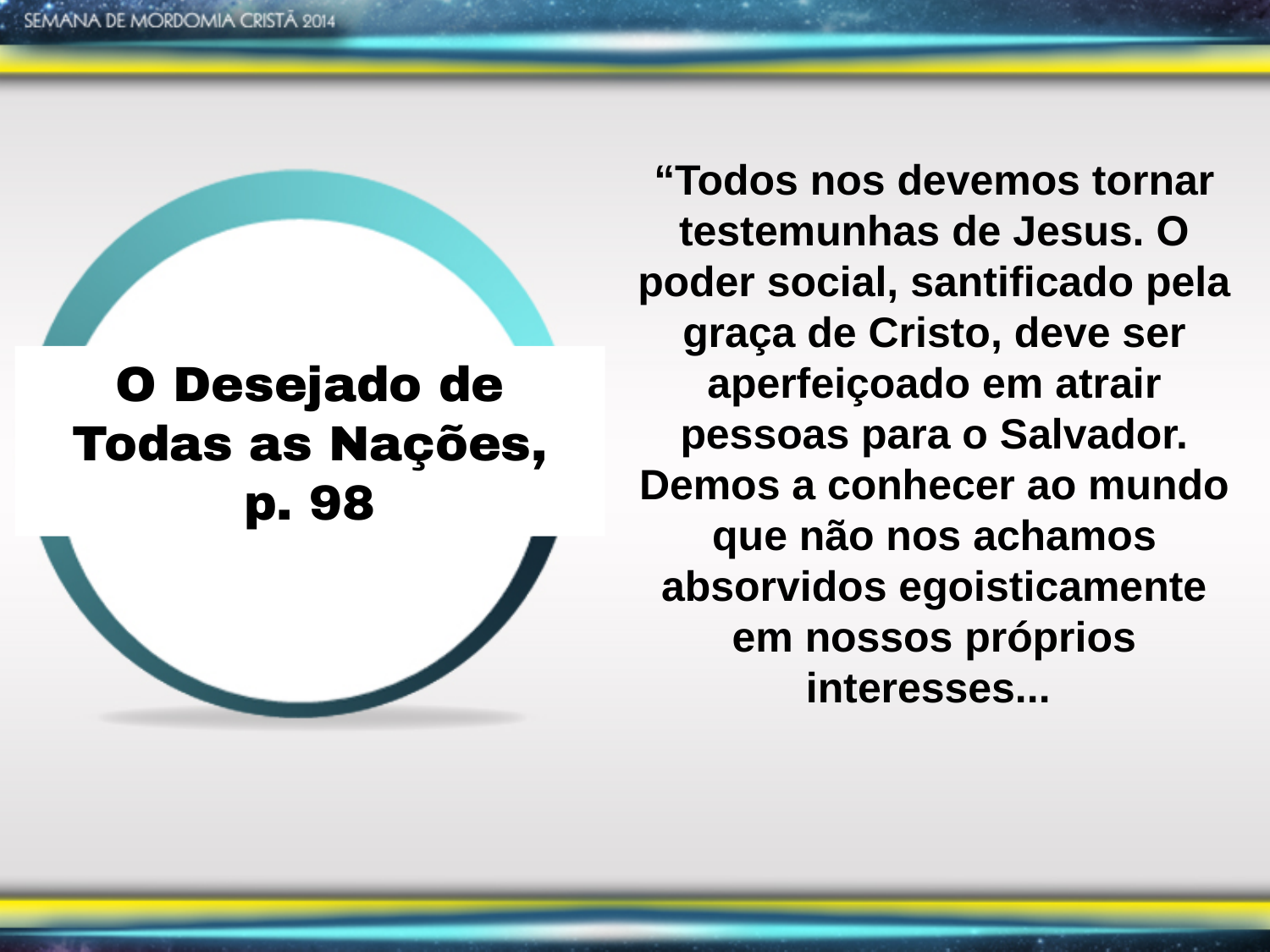

“Todos nos devemos tornar testemunhas de Jesus. O poder social, santificado pela graça de Cristo, deve ser aperfeiçoado em atrair pessoas para o Salvador. Demos a conhecer ao mundo que não nos achamos absorvidos egoisticamente em nossos próprios interesses...
O Desejado de Todas as Nações,
p. 98